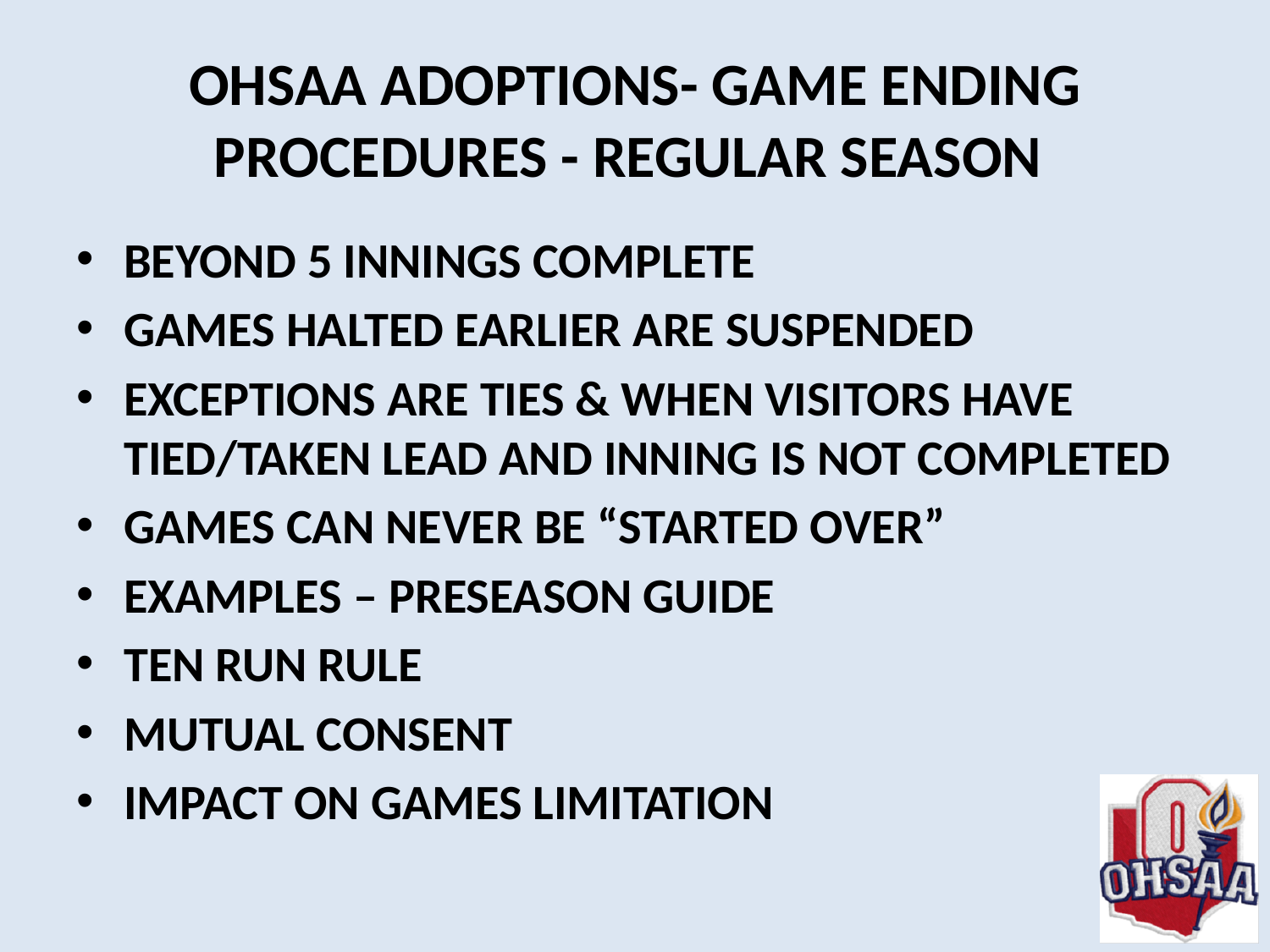

# OHSAA ADOPTIONS- GAME ENDING PROCEDURES - REGULAR SEASON
BEYOND 5 INNINGS COMPLETE
GAMES HALTED EARLIER ARE SUSPENDED
EXCEPTIONS ARE TIES & WHEN VISITORS HAVE TIED/TAKEN LEAD AND INNING IS NOT COMPLETED
GAMES CAN NEVER BE “STARTED OVER”
EXAMPLES – PRESEASON GUIDE
TEN RUN RULE
MUTUAL CONSENT
IMPACT ON GAMES LIMITATION